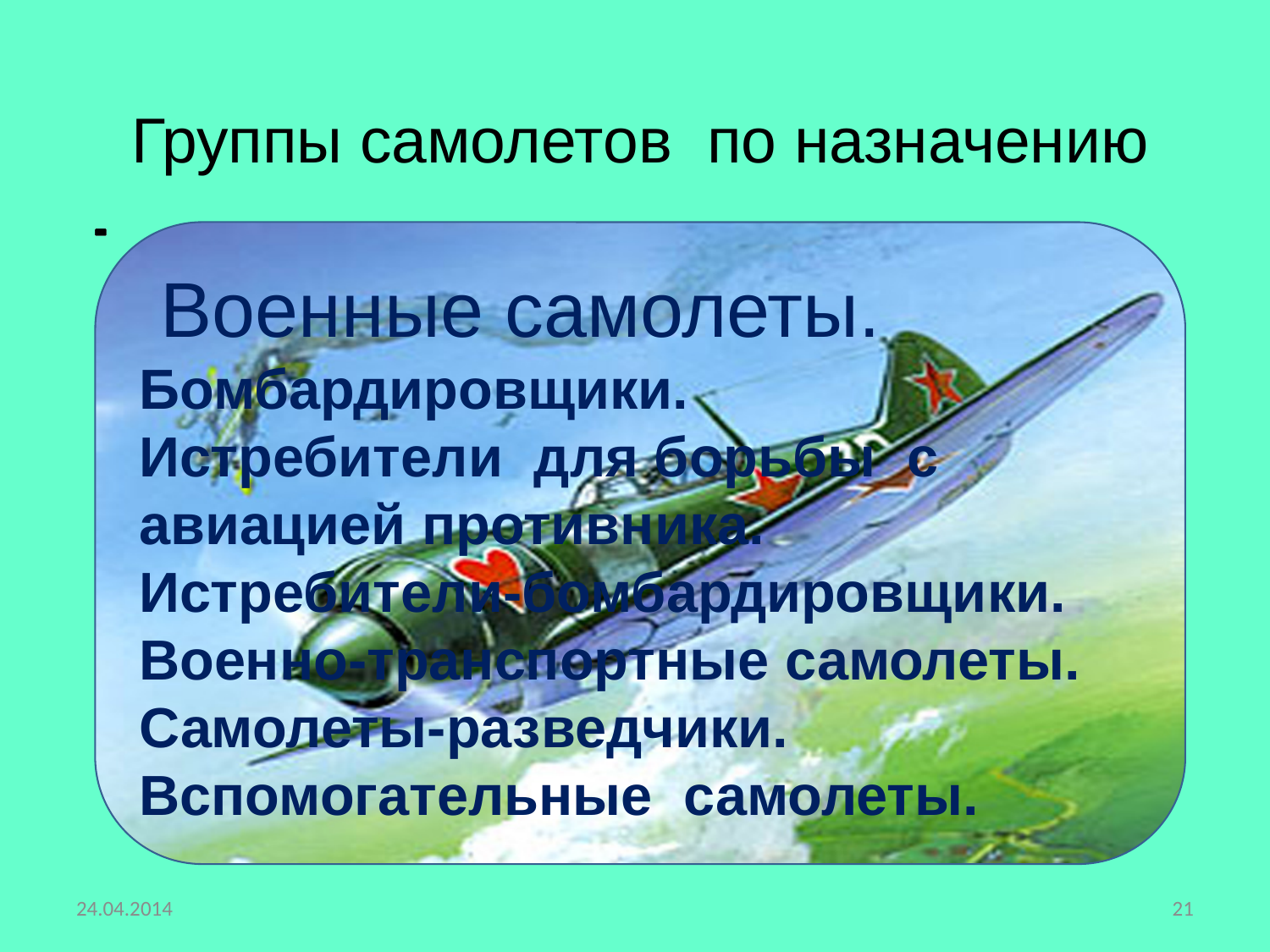

# Группы самолетов  по назначению
 Военные самолеты.
Бомбардировщики.
Истребители  для борьбы  с  авиацией противника.
Истребители-бомбардировщики.
Военно-транспортные самолеты.
Самолеты-разведчики.
Вспомогательные  самолеты.
24.04.2014
21